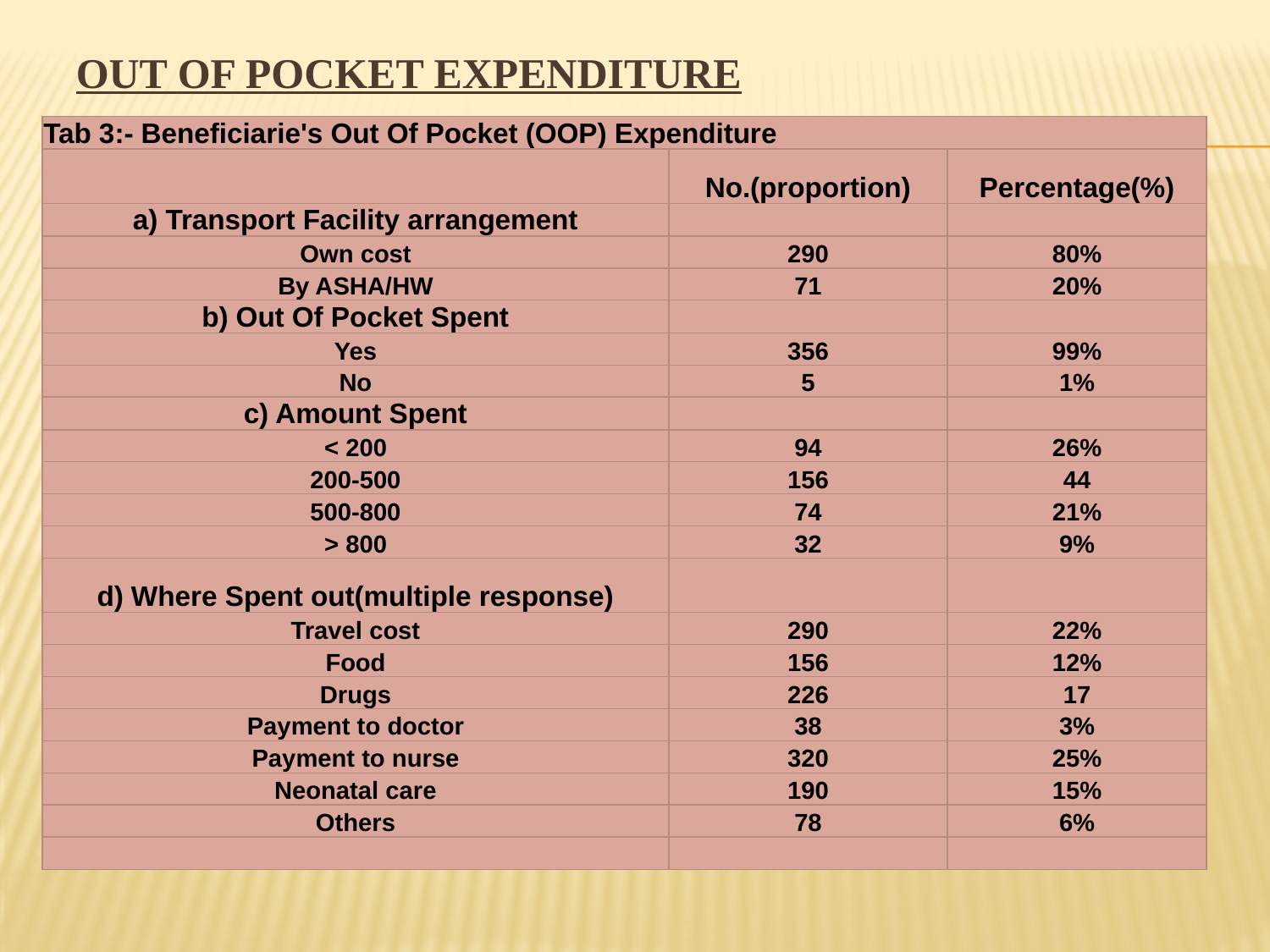

# Out Of Pocket Expenditure
| Tab 3:- Beneficiarie's Out Of Pocket (OOP) Expenditure |  |  |
| --- | --- | --- |
|  | No.(proportion) | Percentage(%) |
| a) Transport Facility arrangement |  |  |
| Own cost | 290 | 80% |
| By ASHA/HW | 71 | 20% |
| b) Out Of Pocket Spent |  |  |
| Yes | 356 | 99% |
| No | 5 | 1% |
| c) Amount Spent |  |  |
| < 200 | 94 | 26% |
| 200-500 | 156 | 44 |
| 500-800 | 74 | 21% |
| > 800 | 32 | 9% |
| d) Where Spent out(multiple response) |  |  |
| Travel cost | 290 | 22% |
| Food | 156 | 12% |
| Drugs | 226 | 17 |
| Payment to doctor | 38 | 3% |
| Payment to nurse | 320 | 25% |
| Neonatal care | 190 | 15% |
| Others | 78 | 6% |
|  |  |  |